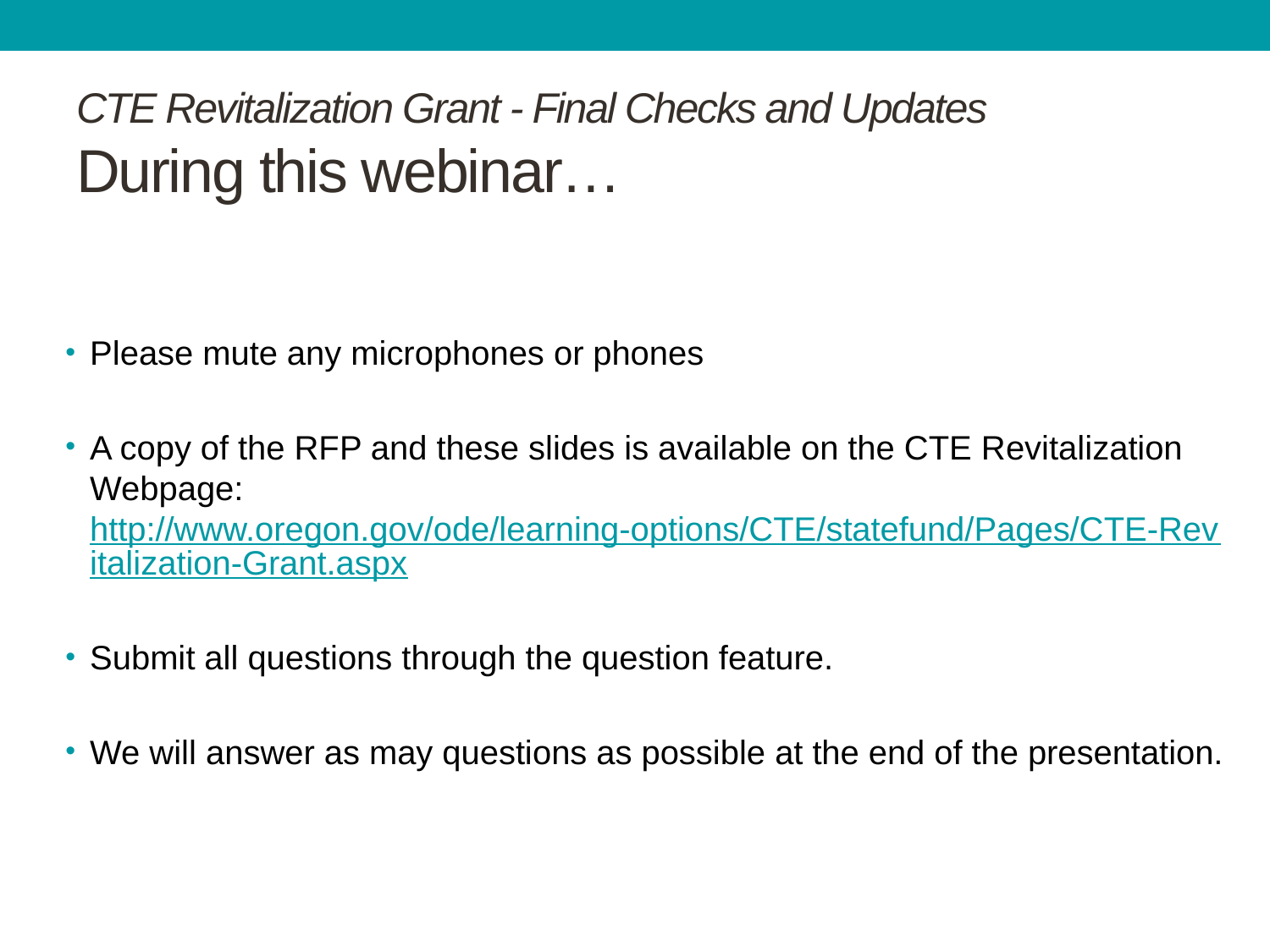

# CTE Revitalization Grant - Final Checks and Updates During this webinar…
Please mute any microphones or phones

A copy of the RFP and these slides is available on the CTE Revitalization Webpage:  http://www.oregon.gov/ode/learning-options/CTE/statefund/Pages/CTE-Revitalization-Grant.aspx

Submit all questions through the question feature.

We will answer as may questions as possible at the end of the presentation.